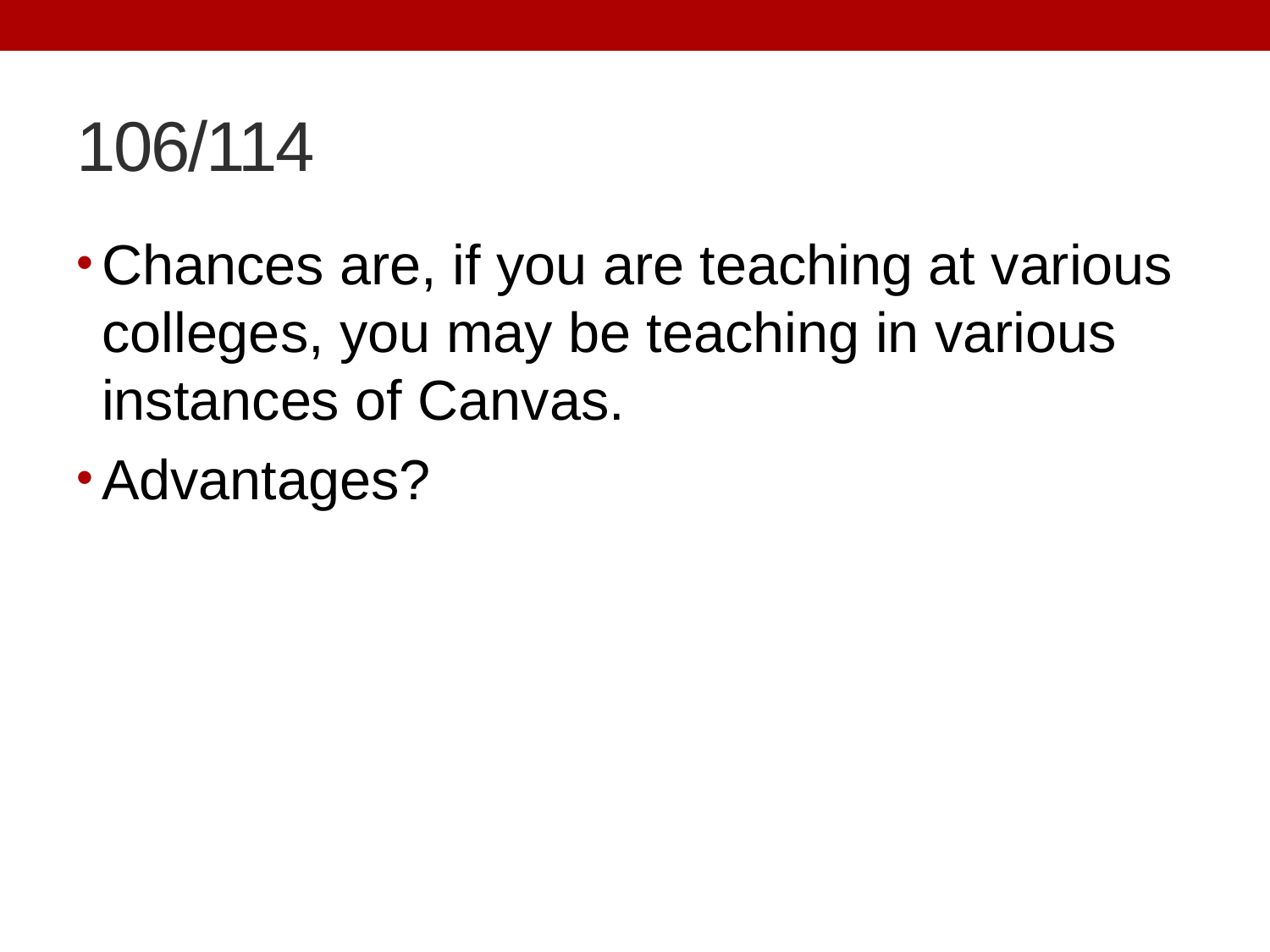

# 106/114
Chances are, if you are teaching at various colleges, you may be teaching in various instances of Canvas.
Advantages?